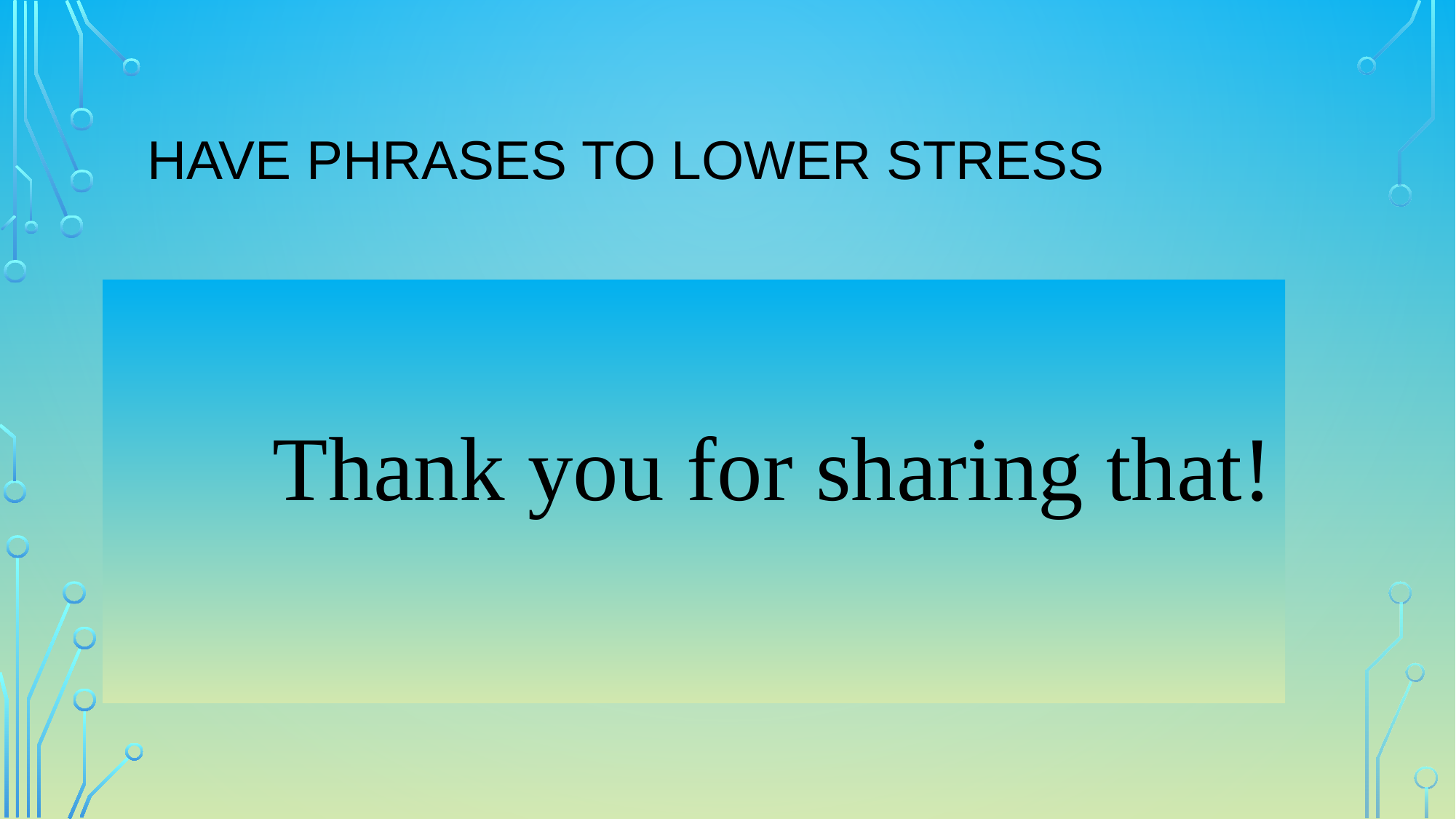

# Have phrases to lower stress

       Thank you for sharing that!